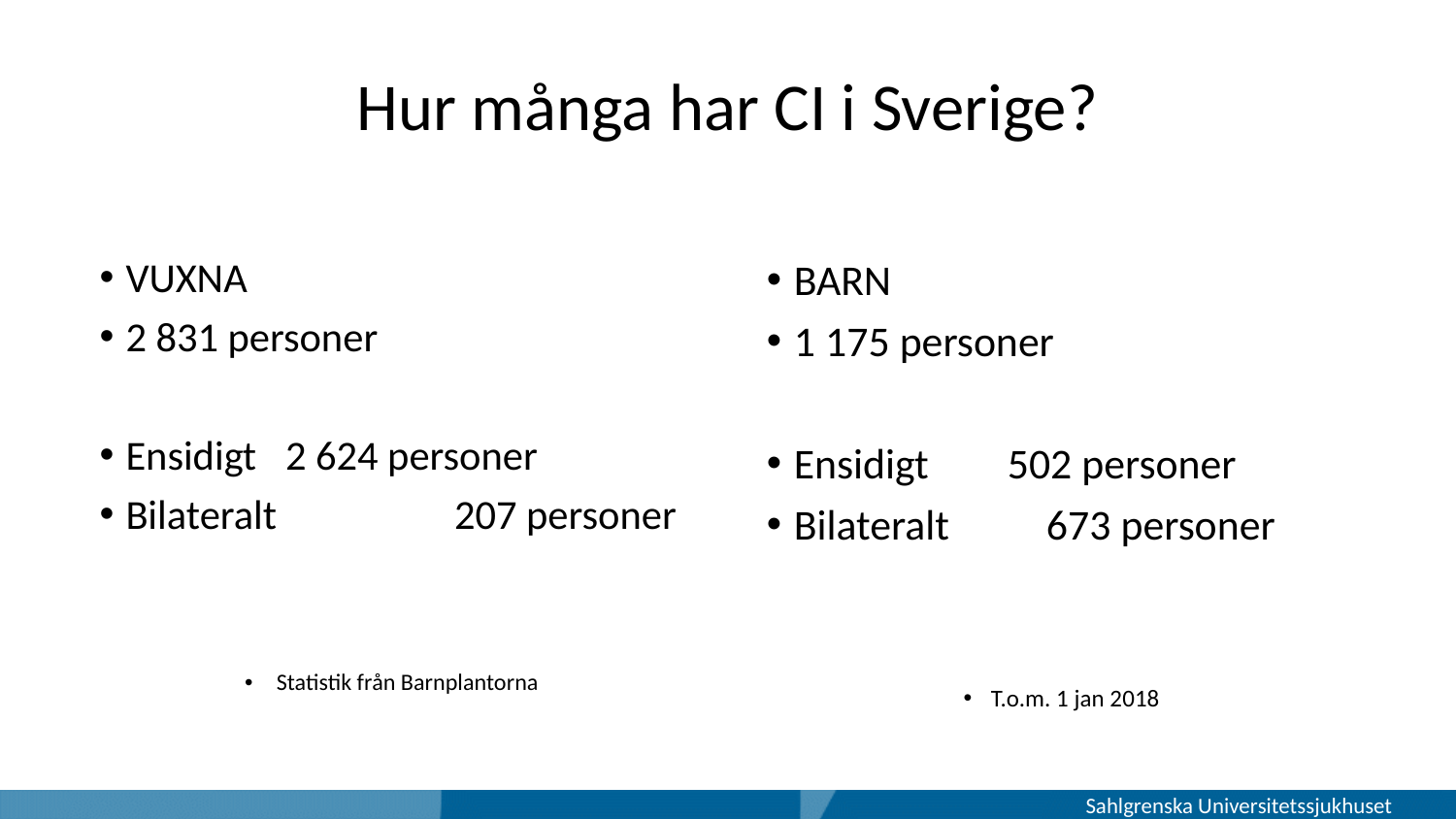

# Hur många har CI i Sverige?

VUXNA
2 831 personer

Ensidigt	  2 624 personer
Bilateralt	     207 personer

Statistik från Barnplantorna

BARN
1 175 personer

Ensidigt	       502 personer
Bilateralt          673 personer

T.o.m. 1 jan 2018